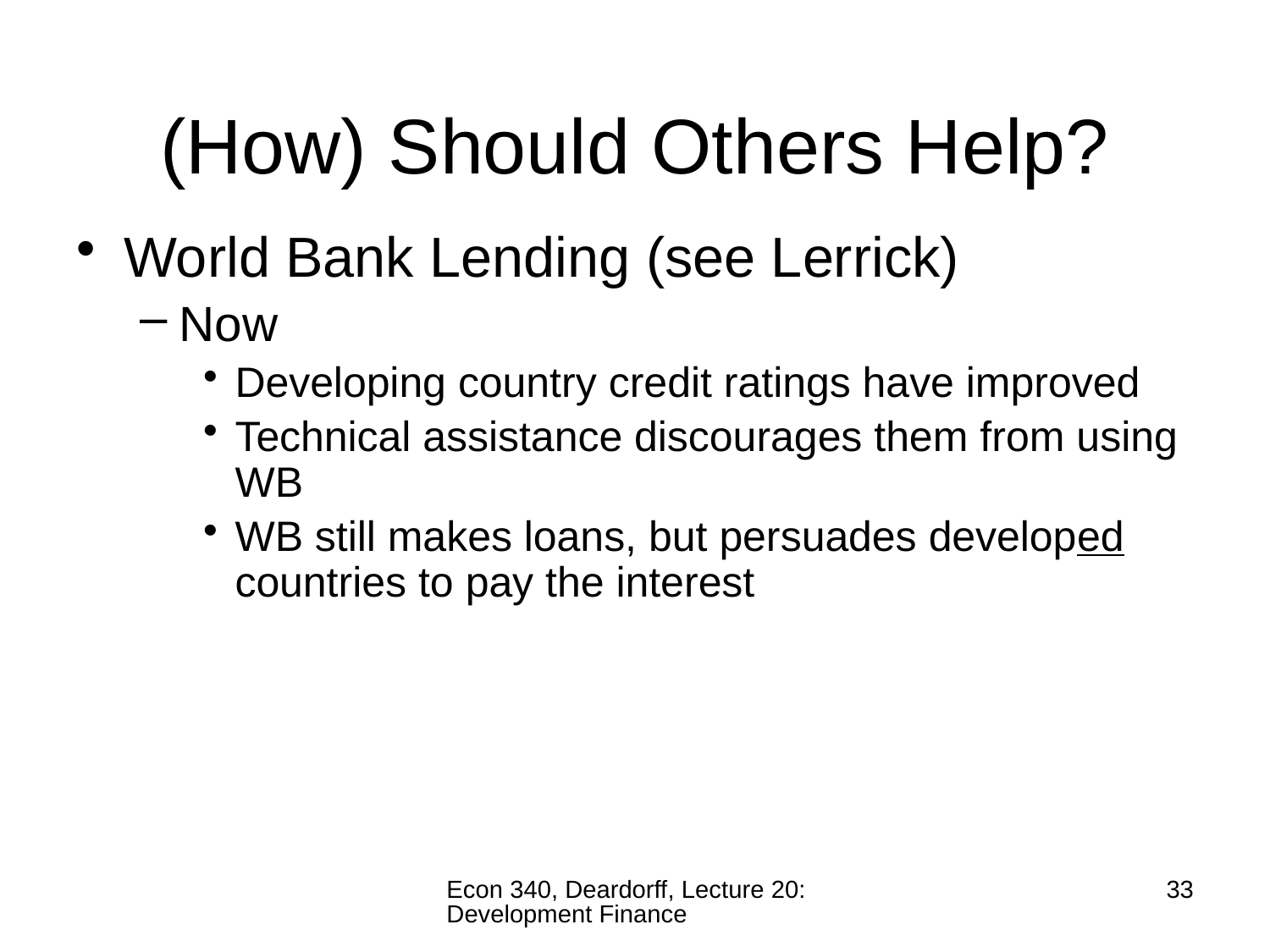

# (How) Should Others Help?
World Bank Lending (see Lerrick)
Now
Developing country credit ratings have improved
Technical assistance discourages them from using WB
WB still makes loans, but persuades developed countries to pay the interest

Econ 340, Deardorff, Lecture 20: Development Finance
33